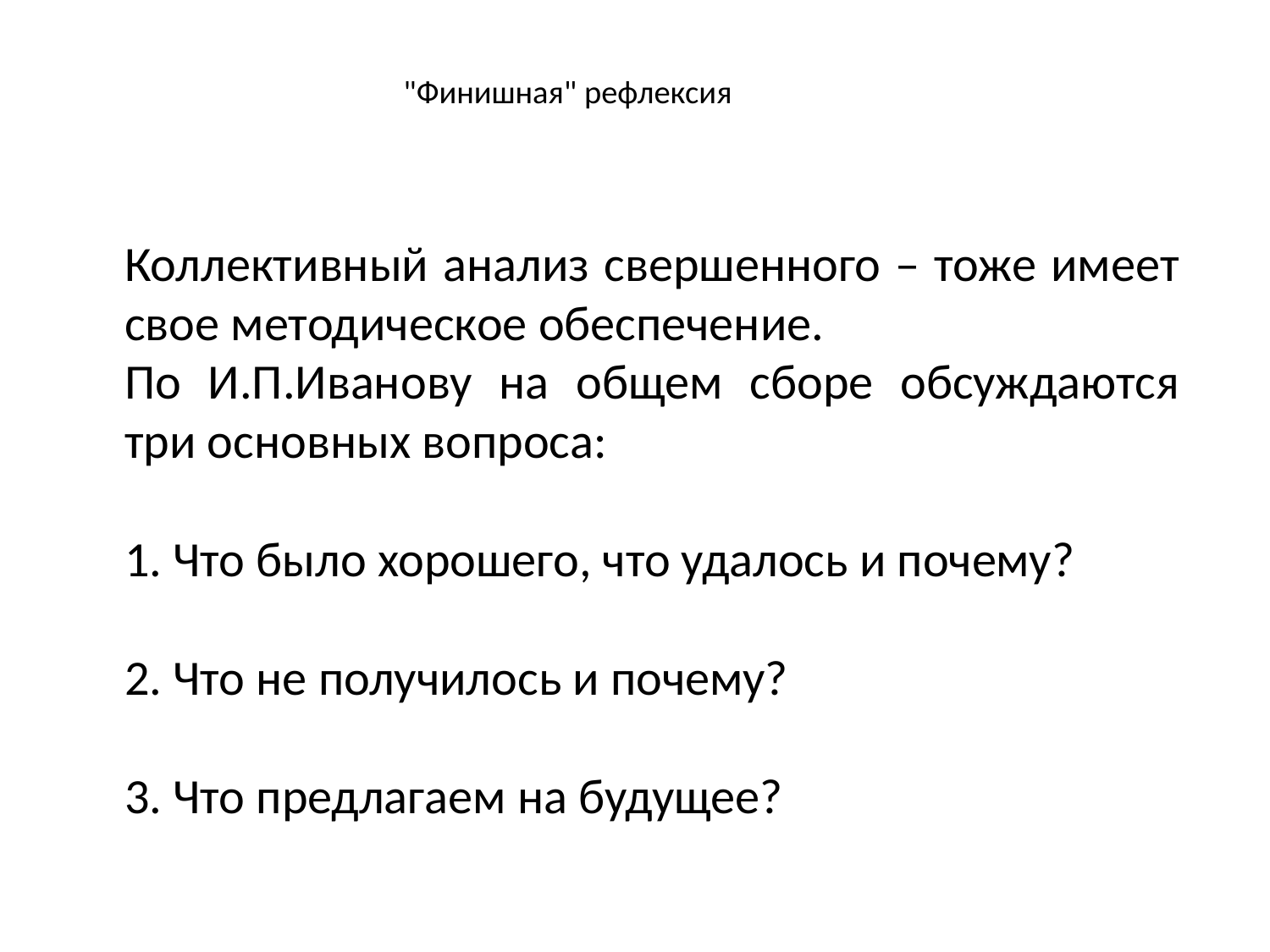

"Финишная" рефлексия

Коллективный анализ свершенного – тоже имеет свое методическое обеспечение.
По И.П.Иванову на общем сборе обсуждаются три основных вопроса:

1. Что было хорошего, что удалось и почему?

2. Что не получилось и почему?

3. Что предлагаем на будущее?